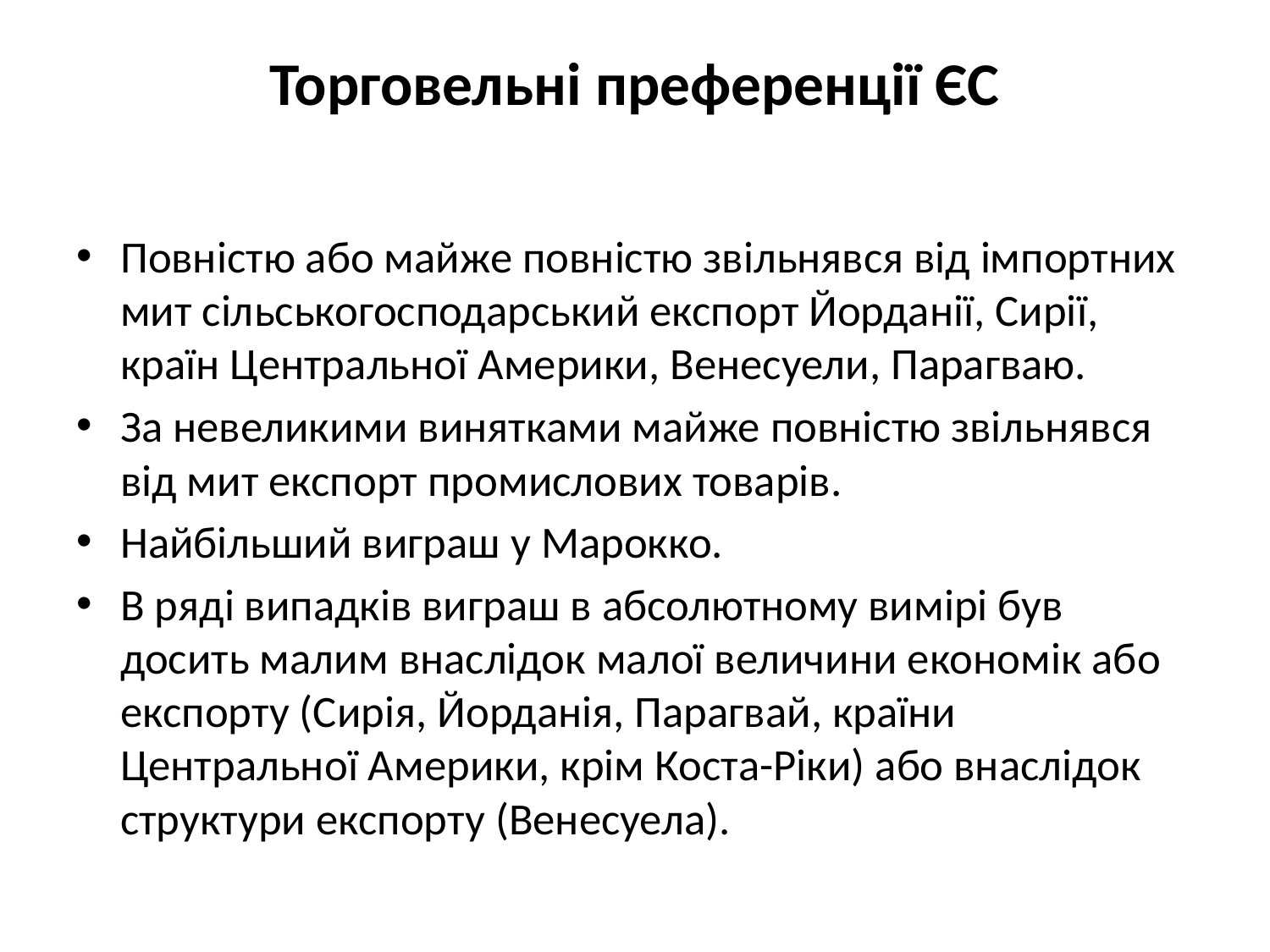

# Торговельні преференції ЄС
Повністю або майже повністю звільнявся від імпортних мит сільськогосподарський експорт Йорданії, Сирії, країн Центральної Америки, Венесуели, Парагваю.
За невеликими винятками майже повністю звільнявся від мит експорт промислових товарів.
Найбільший виграш у Марокко.
В ряді випадків виграш в абсолютному вимірі був досить малим внаслідок малої величини економік або експорту (Сирія, Йорданія, Парагвай, країни Центральної Америки, крім Коста-Ріки) або внаслідок структури експорту (Венесуела).